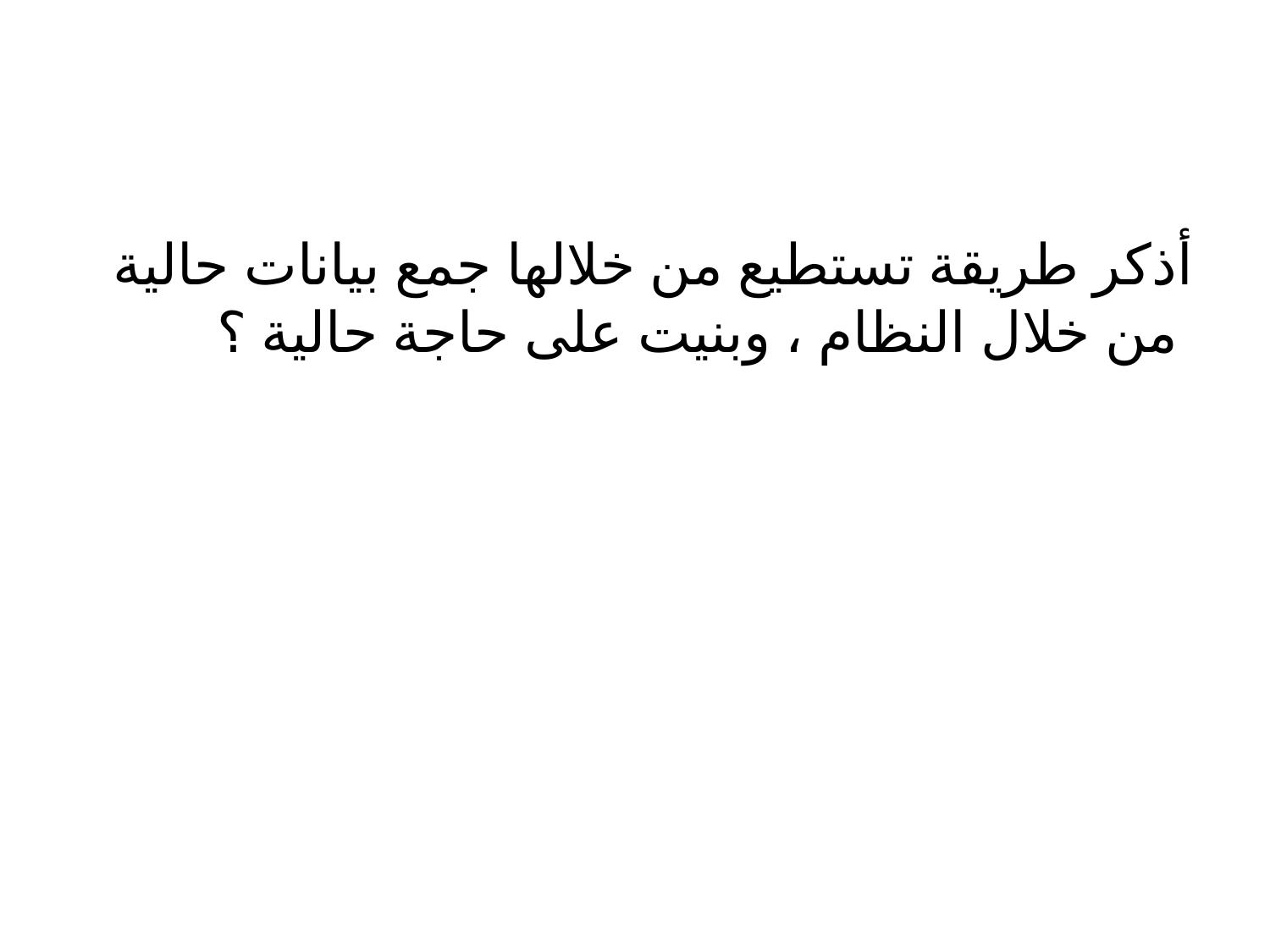

أذكر طريقة تستطيع من خلالها جمع بيانات حالية من خلال النظام ، وبنيت على حاجة حالية ؟